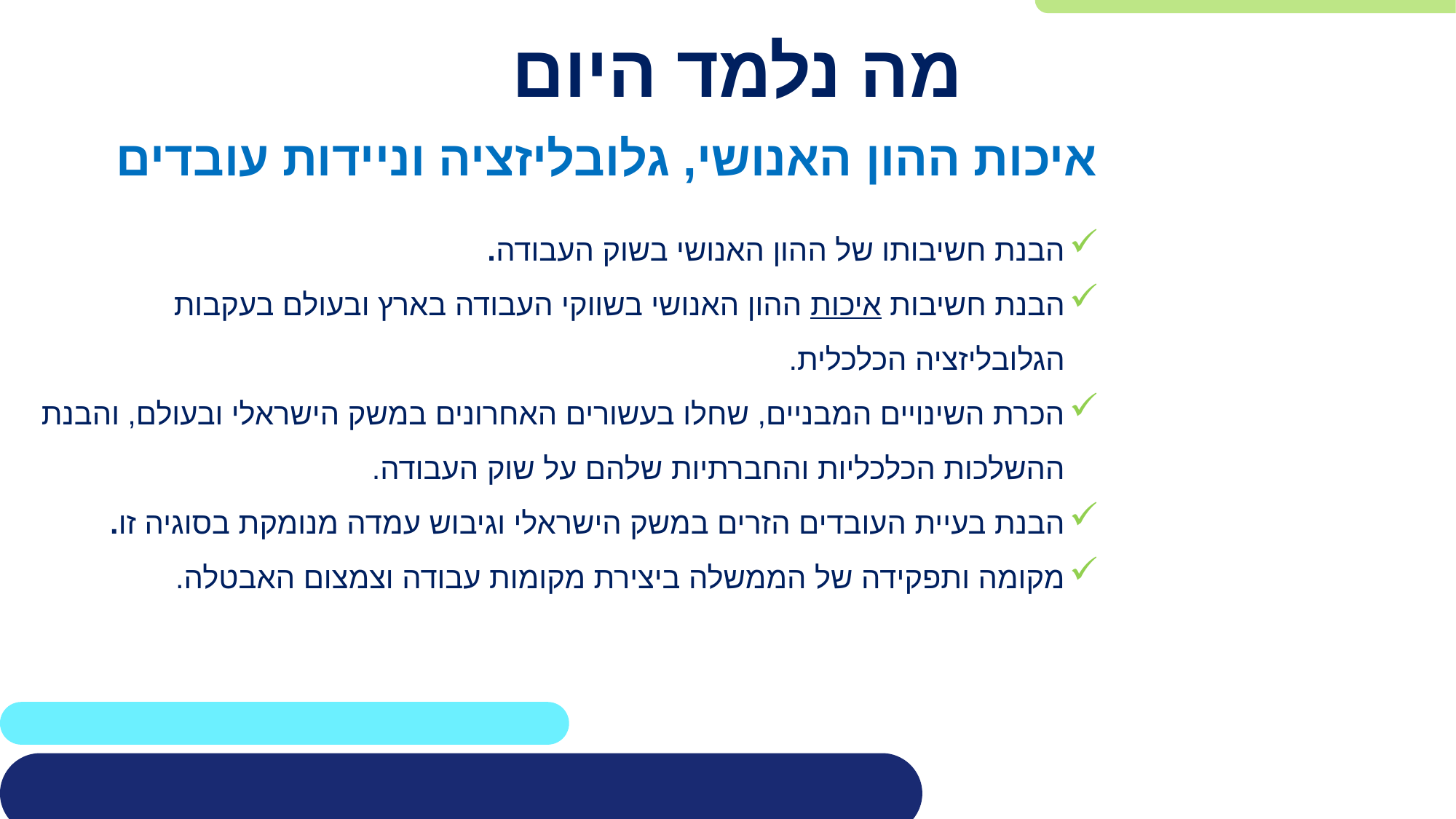

# מה נלמד היום
איכות ההון האנושי, גלובליזציה וניידות עובדים
הבנת חשיבותו של ההון האנושי בשוק העבודה.
הבנת חשיבות איכות ההון האנושי בשווקי העבודה בארץ ובעולם בעקבות הגלובליזציה הכלכלית.
הכרת השינויים המבניים, שחלו בעשורים האחרונים במשק הישראלי ובעולם, והבנת ההשלכות הכלכליות והחברתיות שלהם על שוק העבודה.
הבנת בעיית העובדים הזרים במשק הישראלי וגיבוש עמדה מנומקת בסוגיה זו.
מקומה ותפקידה של הממשלה ביצירת מקומות עבודה וצמצום האבטלה.